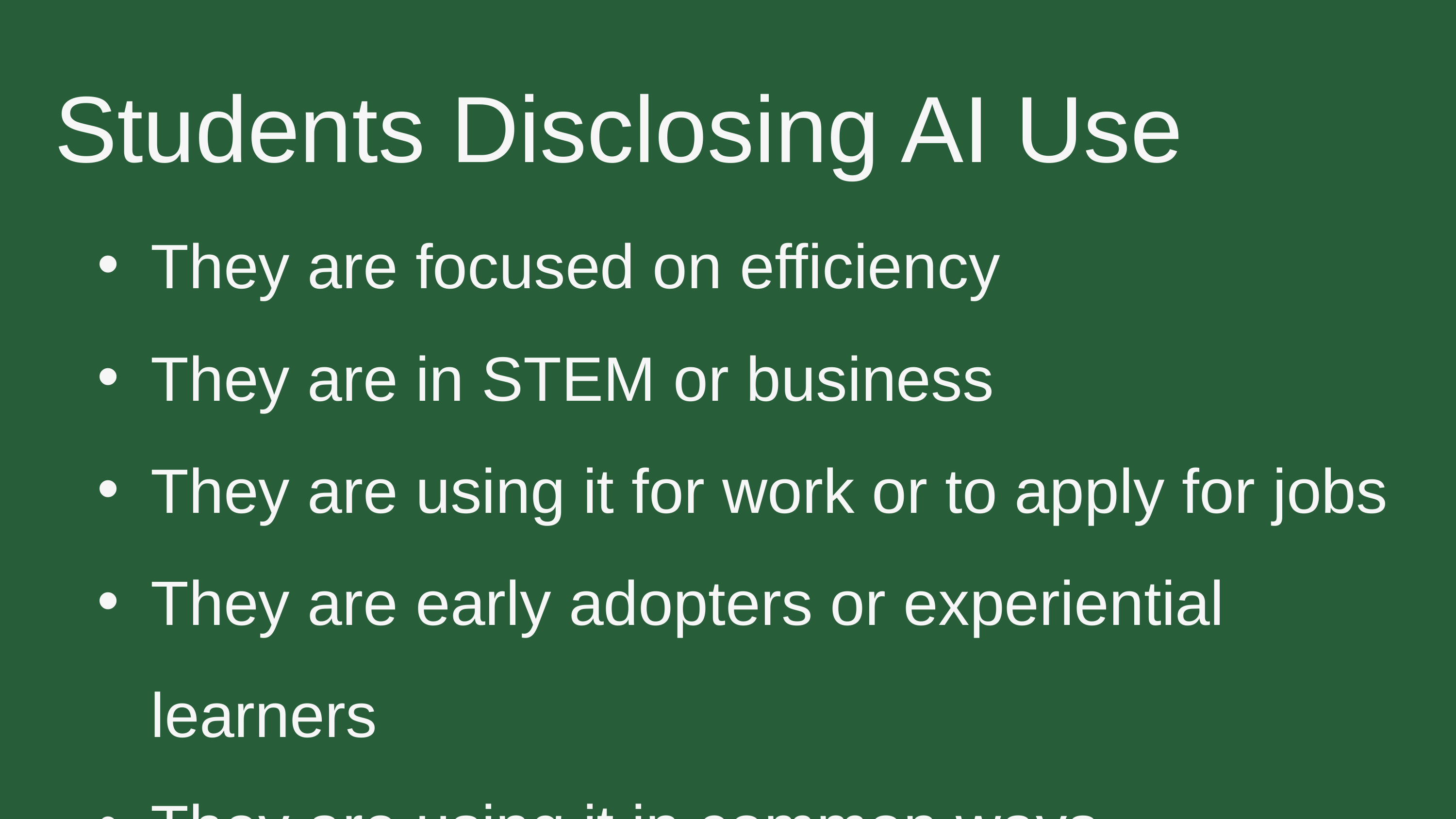

Students Disclosing AI Use
They are focused on efficiency
They are in STEM or business
They are using it for work or to apply for jobs
They are early adopters or experiential learners
They are using it in common ways